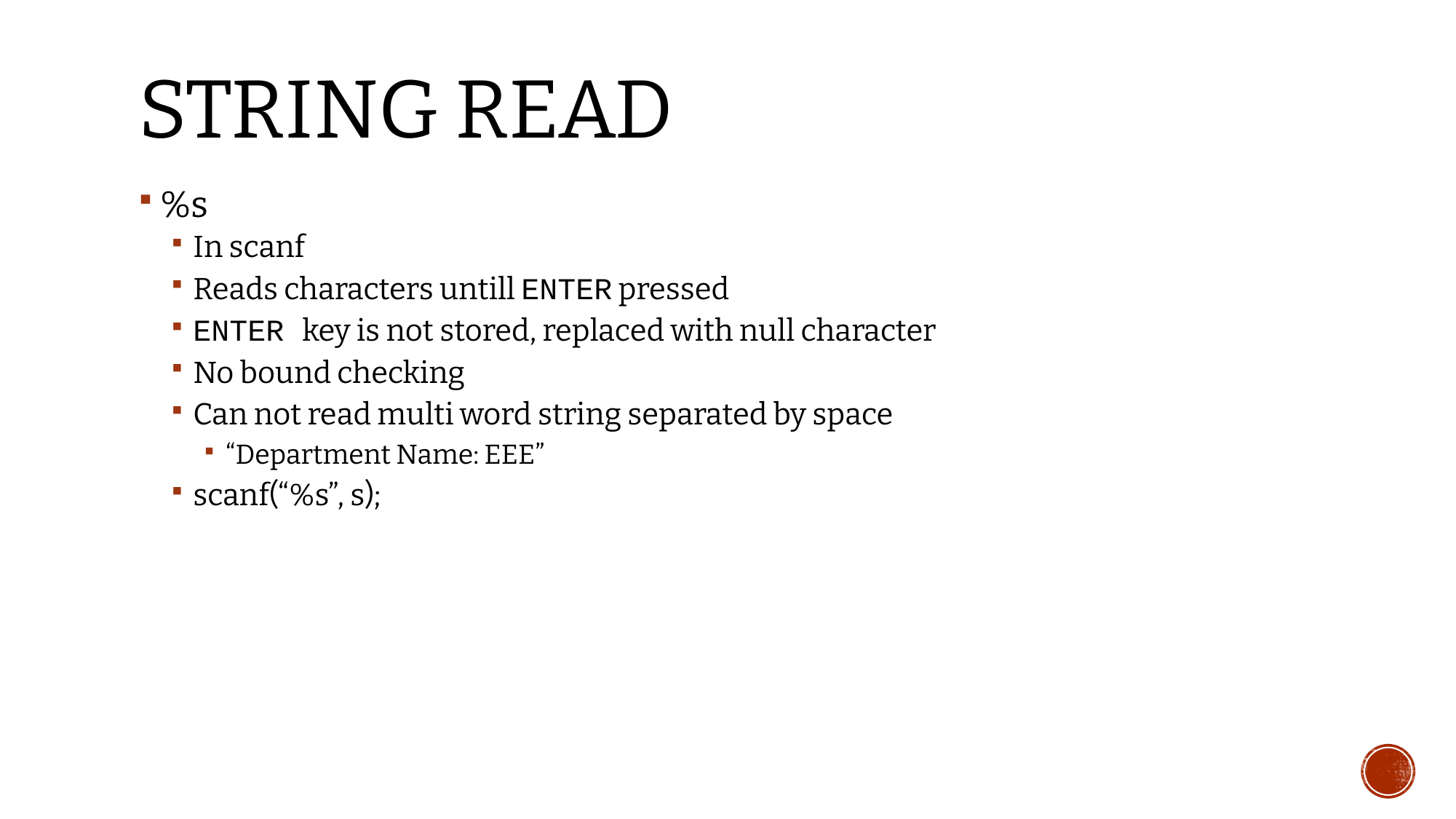

# String Read
%s
In scanf
Reads characters untill ENTER pressed
ENTER key is not stored, replaced with null character
No bound checking
Can not read multi word string separated by space
“Department Name: EEE”
scanf(“%s”, s);